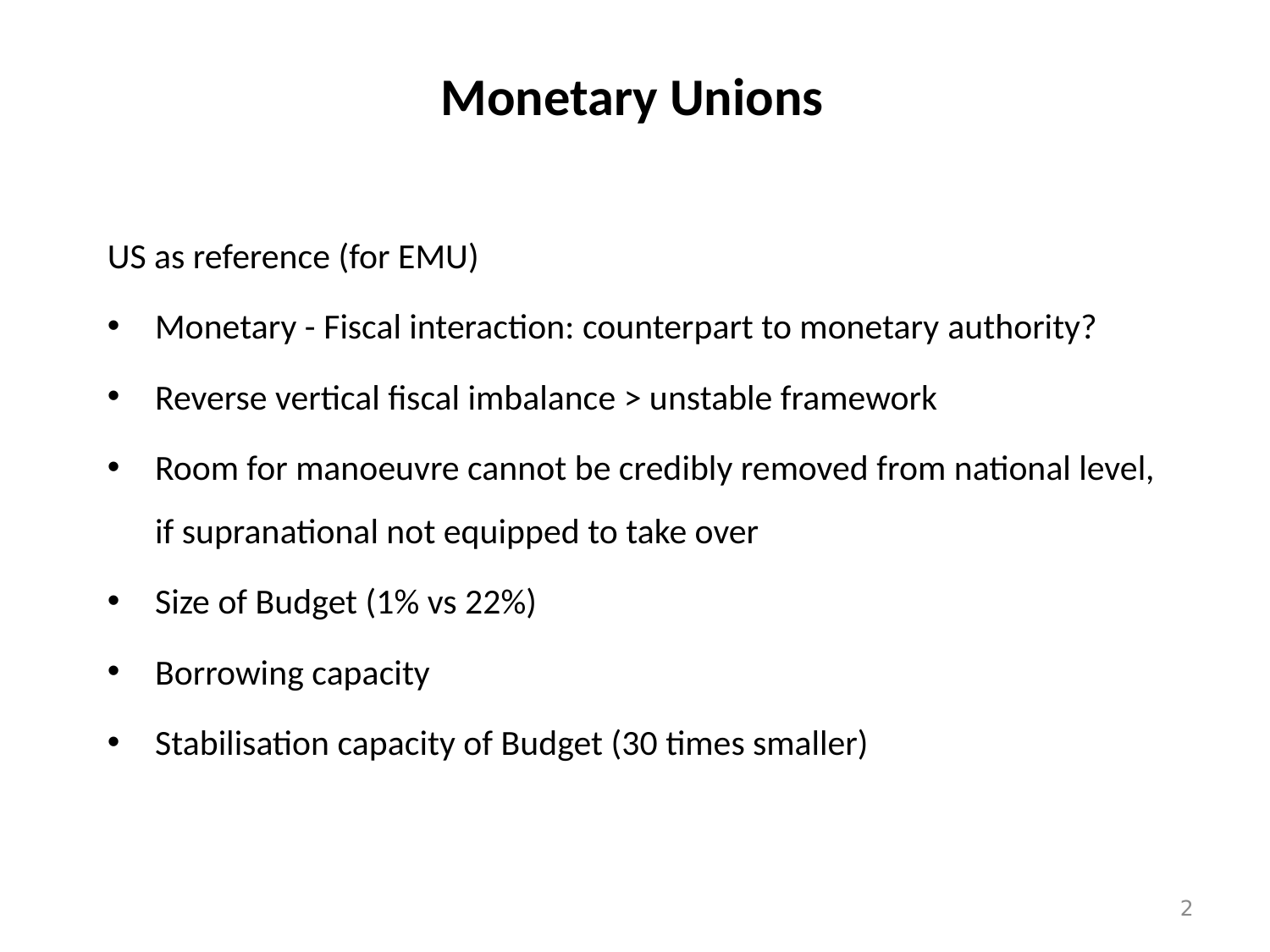

Monetary Unions
US as reference (for EMU)
Monetary - Fiscal interaction: counterpart to monetary authority?
Reverse vertical fiscal imbalance > unstable framework
Room for manoeuvre cannot be credibly removed from national level, if supranational not equipped to take over
Size of Budget (1% vs 22%)
Borrowing capacity
Stabilisation capacity of Budget (30 times smaller)

2